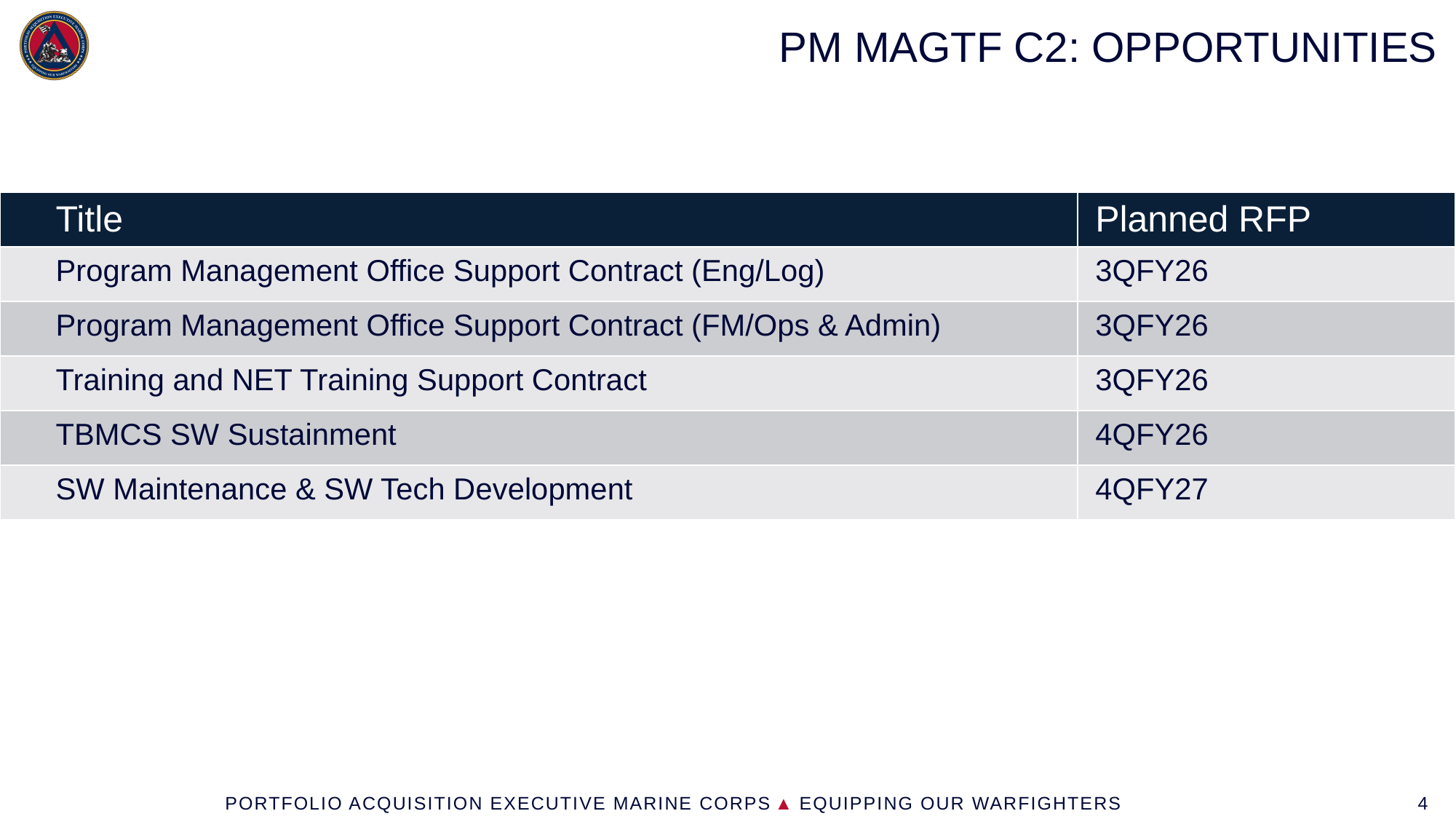

# PM MAGTF C2: OPPORTUNITIES
| Title | Planned RFP |
| --- | --- |
| Program Management Office Support Contract (Eng/Log) | 3QFY26 |
| Program Management Office Support Contract (FM/Ops & Admin) | 3QFY26 |
| Training and NET Training Support Contract | 3QFY26 |
| TBMCS SW Sustainment | 4QFY26 |
| SW Maintenance & SW Tech Development | 4QFY27 |
Portfolio acquisition executive Marine Corps ▲ equipping OUR warfighters
4